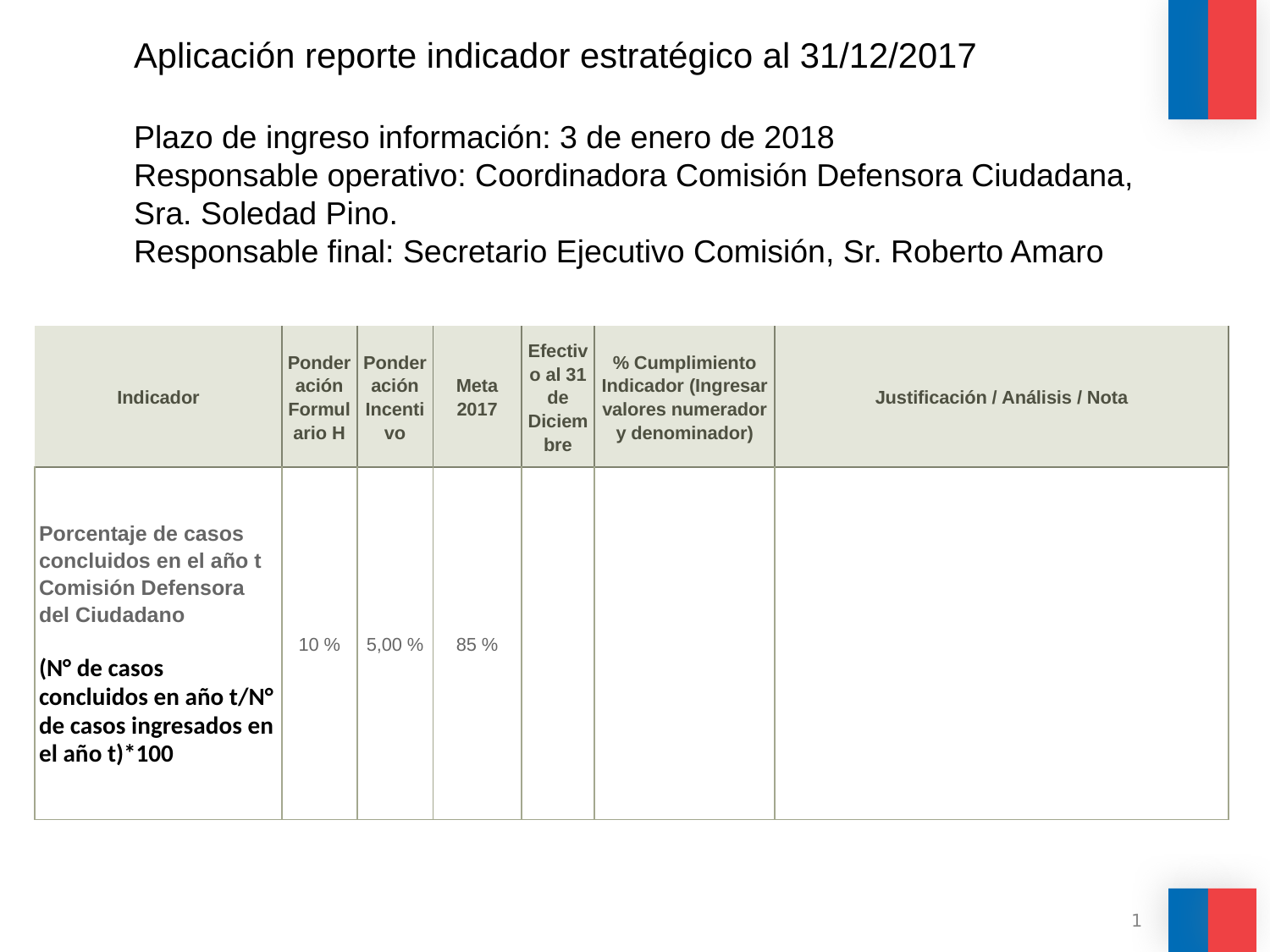

#
Aplicación reporte indicador estratégico al 31/12/2017

Plazo de ingreso información: 3 de enero de 2018
Responsable operativo: Coordinadora Comisión Defensora Ciudadana,
Sra. Soledad Pino.
Responsable final: Secretario Ejecutivo Comisión, Sr. Roberto Amaro

| Indicador | Ponderación Formulario H | Ponderación Incentivo | Meta 2017 | Efectivo al 31 de Diciembre | % Cumplimiento Indicador (Ingresar valores numerador y denominador) | Justificación / Análisis / Nota |
| --- | --- | --- | --- | --- | --- | --- |
| Porcentaje de casos concluidos en el año t Comisión Defensora del Ciudadano (N° de casos concluidos en año t/N° de casos ingresados en el año t)\*100 | 10 % | 5,00 % | 85 % |  |  |  |
1